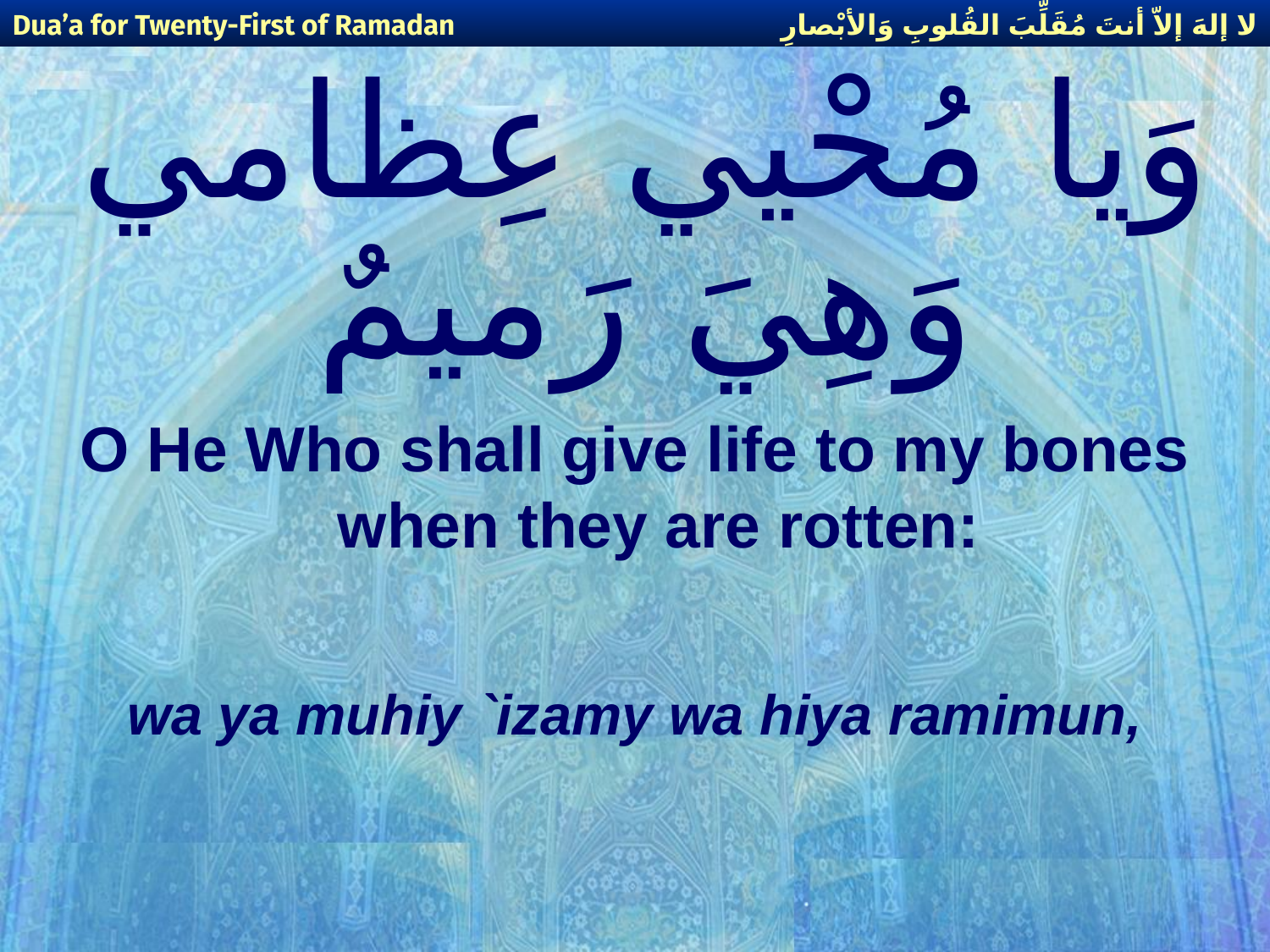

لا إلهَ إلاّ أنتَ مُقَلِّبَ القُلوبِ وَالأبْصارِ
Dua’a for Twenty-First of Ramadan
# وَيا مُحْيي عِظامي وَهِيَ رَميمٌ
O He Who shall give life to my bones when they are rotten:
wa ya muhiy `izamy wa hiya ramimun,